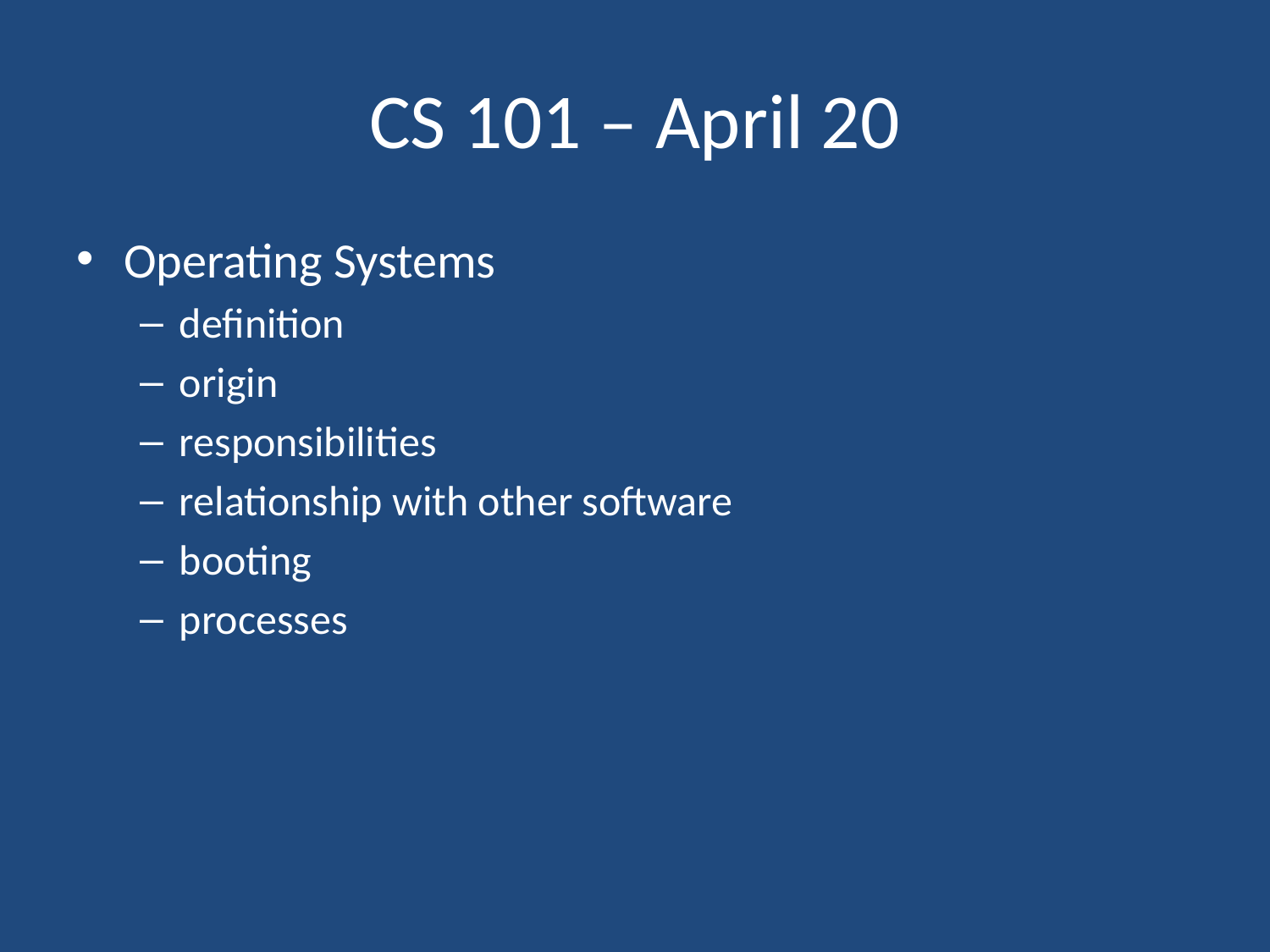

# CS 101 – April 20
Operating Systems
definition
origin
responsibilities
relationship with other software
booting
processes